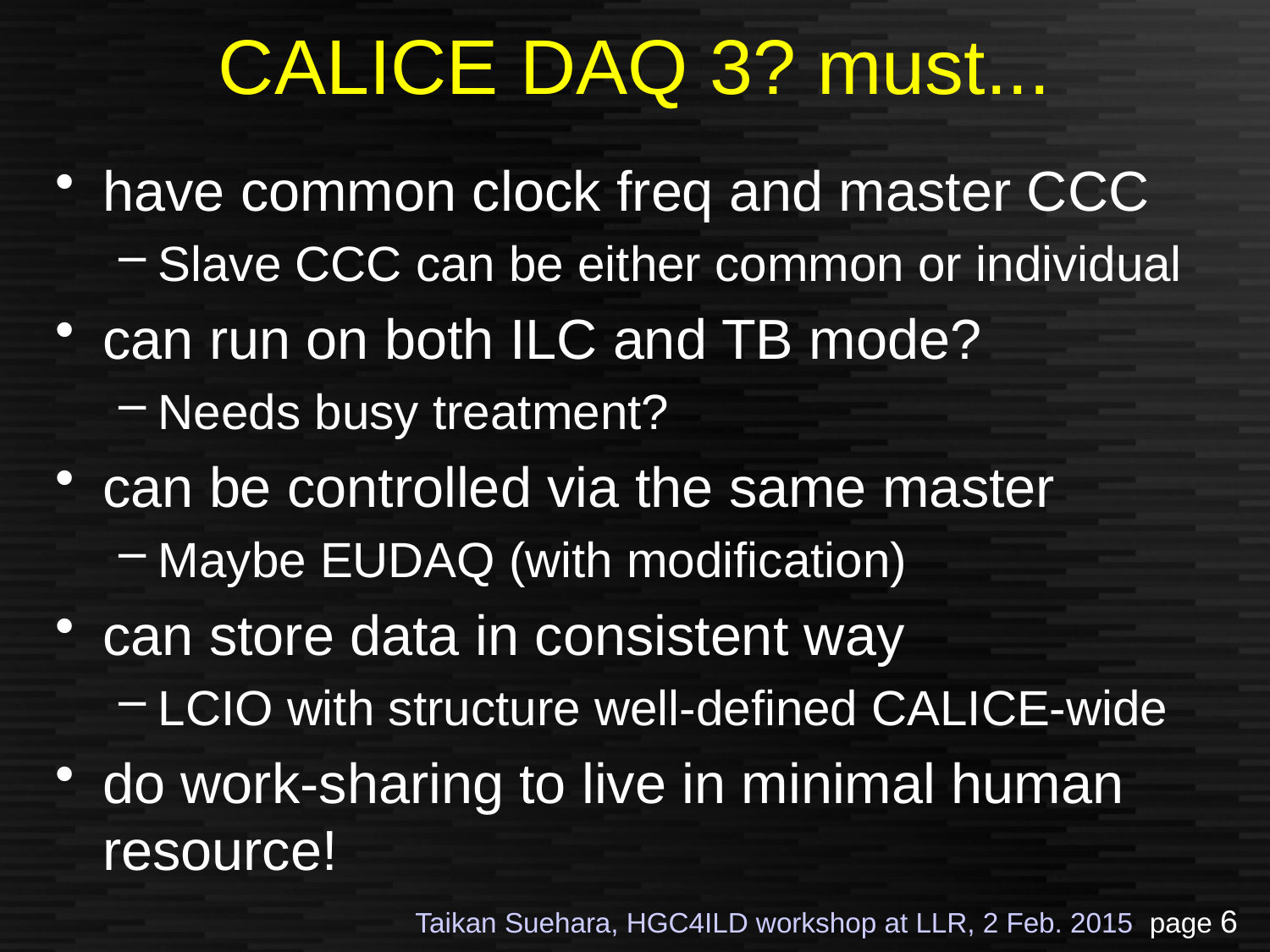

# CALICE DAQ 3? must...
have common clock freq and master CCC
Slave CCC can be either common or individual
can run on both ILC and TB mode?
Needs busy treatment?
can be controlled via the same master
Maybe EUDAQ (with modification)
can store data in consistent way
LCIO with structure well-defined CALICE-wide
do work-sharing to live in minimal human resource!